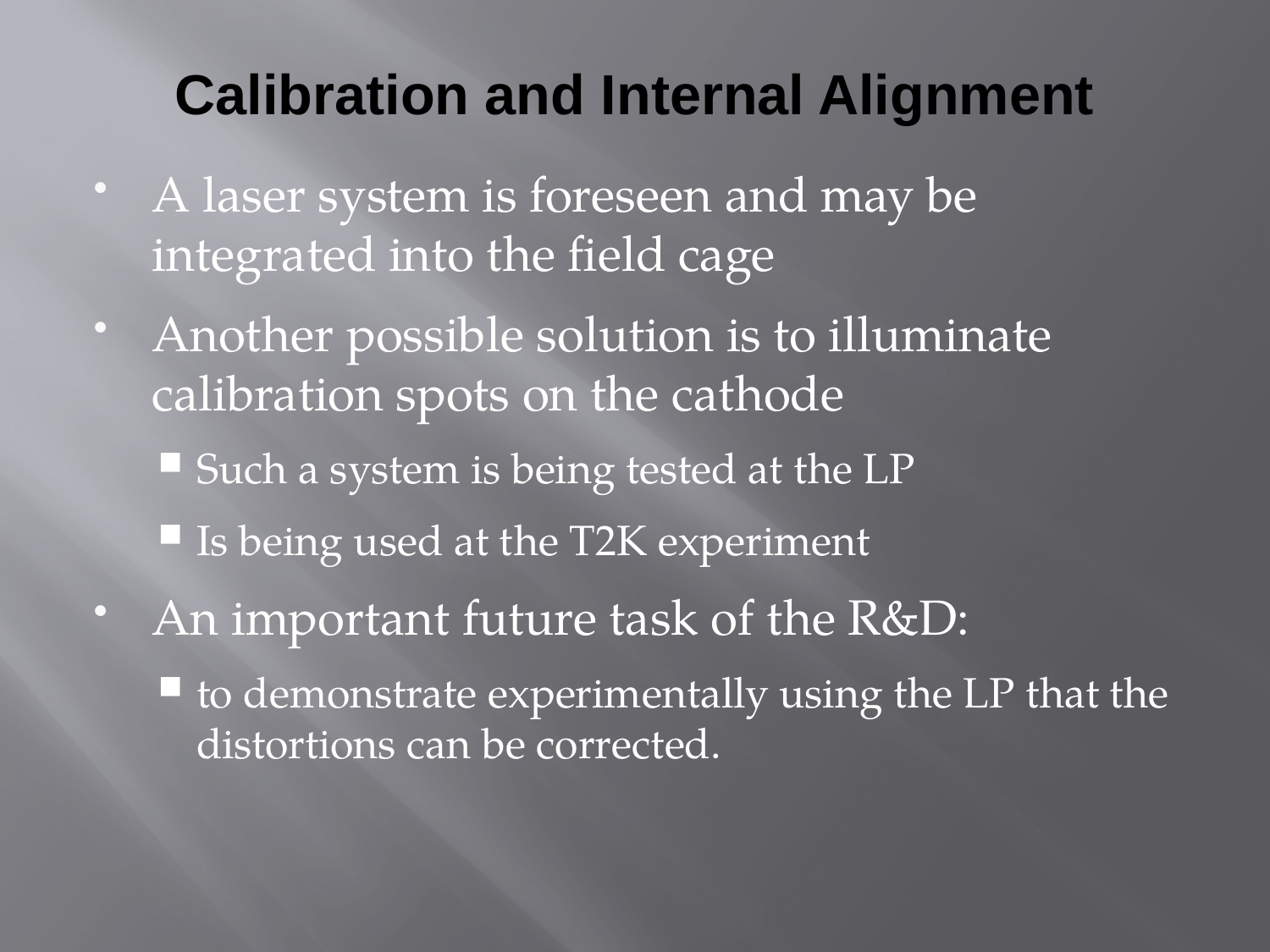

# Calibration and Internal Alignment
A laser system is foreseen and may be integrated into the field cage
Another possible solution is to illuminate calibration spots on the cathode
Such a system is being tested at the LP
Is being used at the T2K experiment
An important future task of the R&D:
to demonstrate experimentally using the LP that the distortions can be corrected.